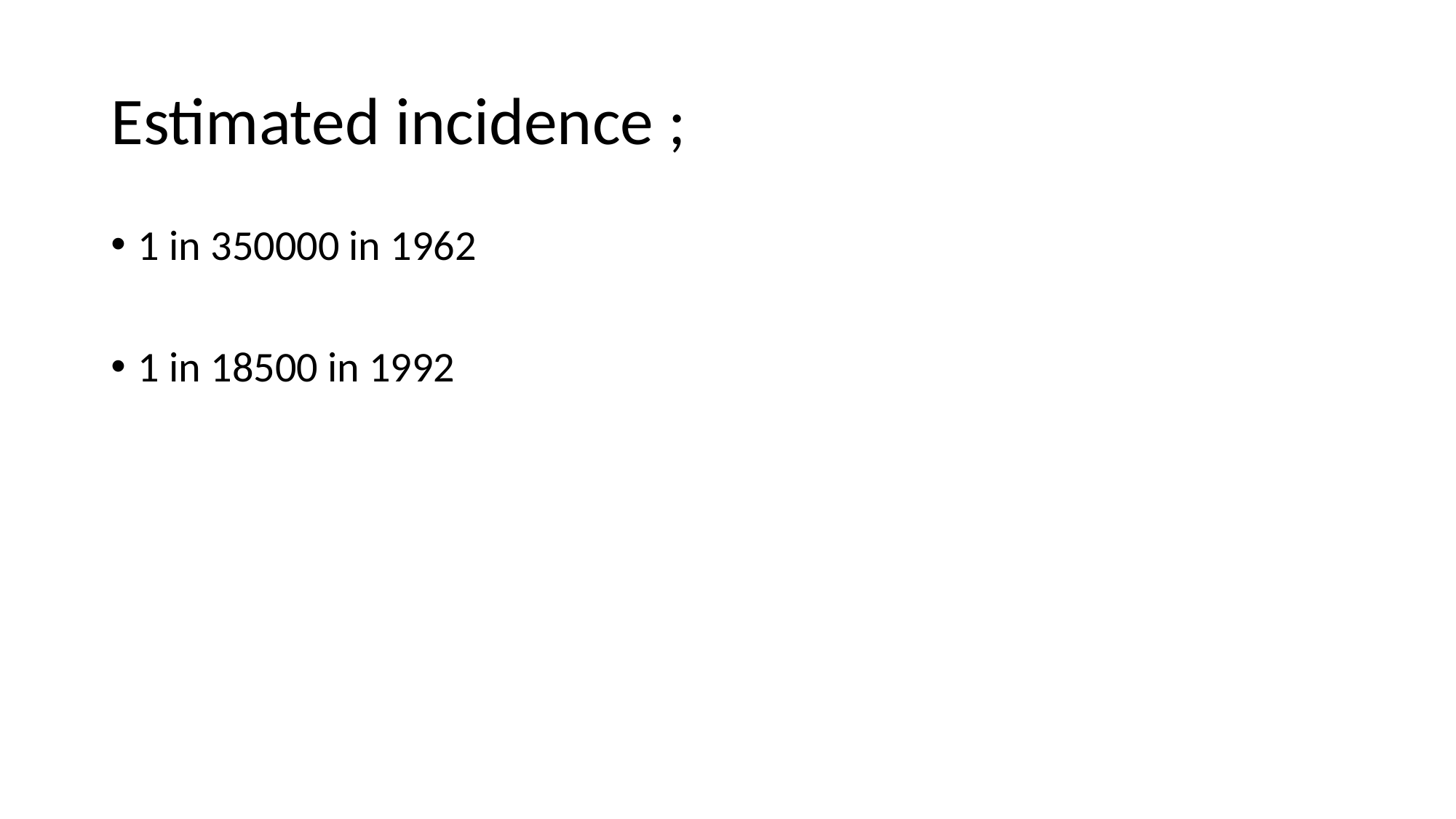

# Estimated incidence ;
1 in 350000 in 1962

1 in 18500 in 1992